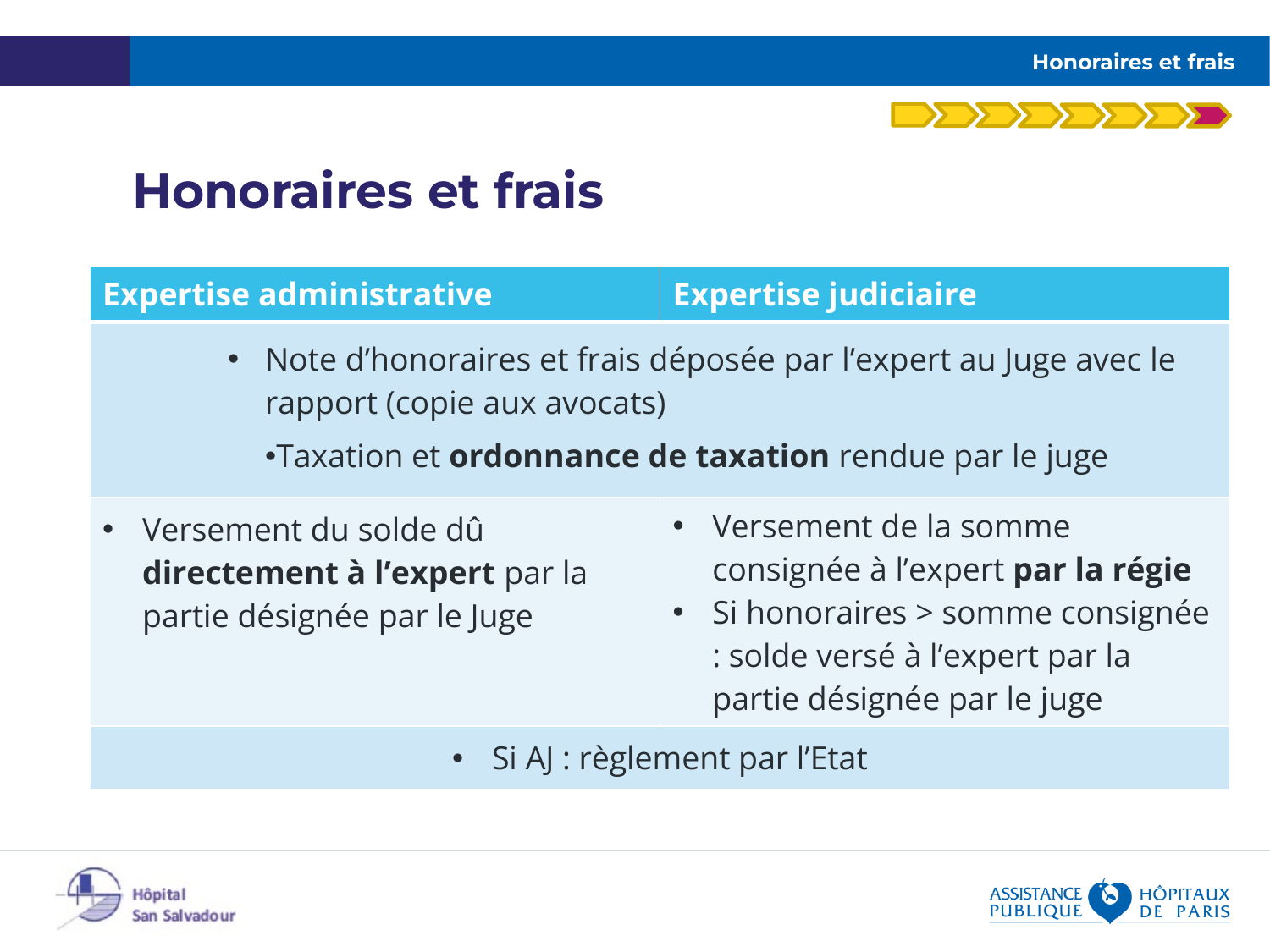

# Honoraires et frais

Honoraires et frais
| Expertise administrative | Expertise judiciaire |
| --- | --- |
| Note d’honoraires et frais déposée par l’expert au Juge avec le rapport (copie aux avocats) Taxation et ordonnance de taxation rendue par le juge |  |
| Versement du solde dû directement à l’expert par la partie désignée par le Juge | Versement de la somme consignée à l’expert par la régie Si honoraires > somme consignée : solde versé à l’expert par la partie désignée par le juge |
| Si AJ : règlement par l’Etat |  |